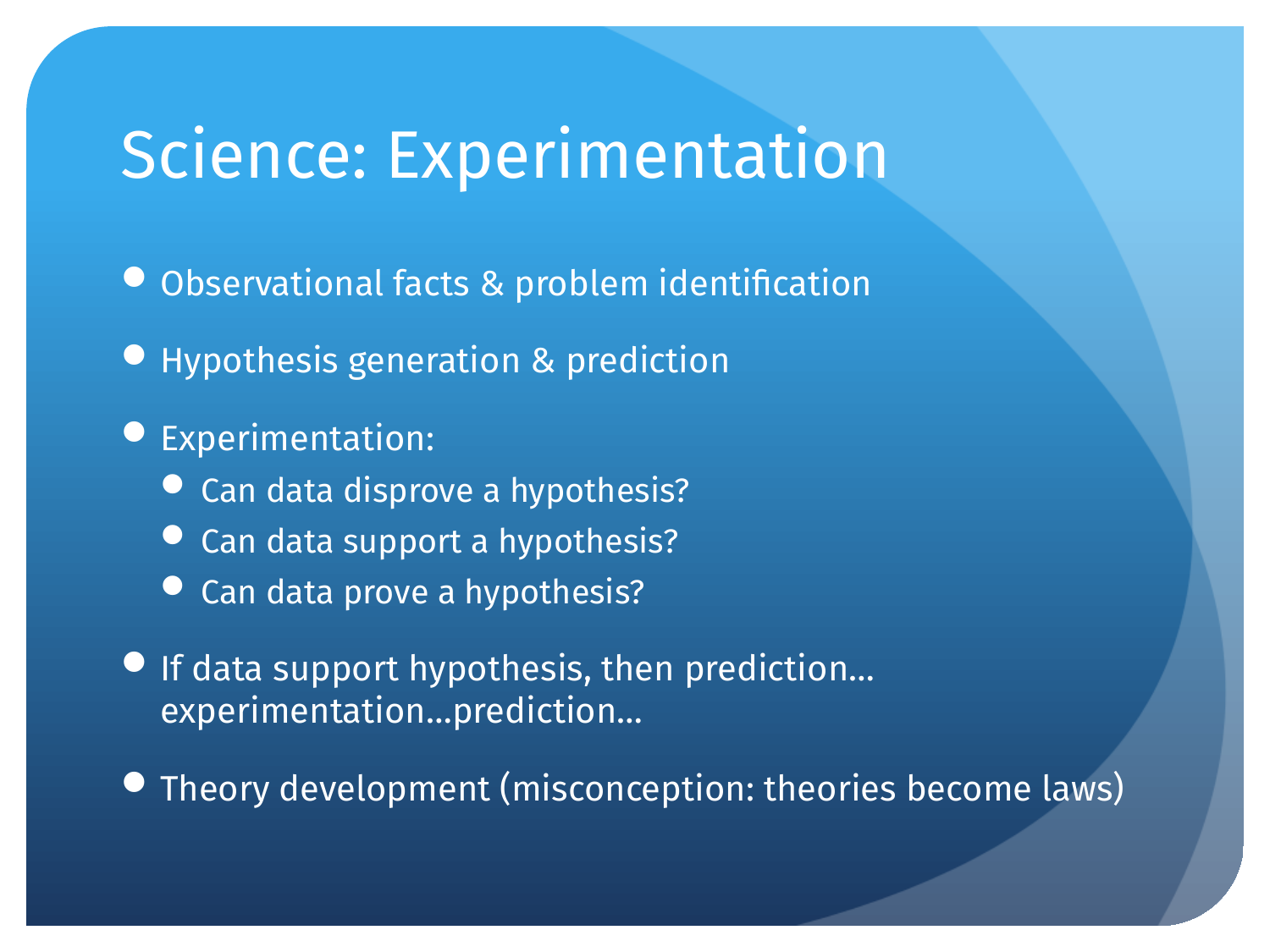

# Science: Experimentation
Observational facts & problem identification
Hypothesis generation & prediction
Experimentation:
Can data disprove a hypothesis?
Can data support a hypothesis?
Can data prove a hypothesis?
If data support hypothesis, then prediction… experimentation…prediction…
Theory development (misconception: theories become laws)